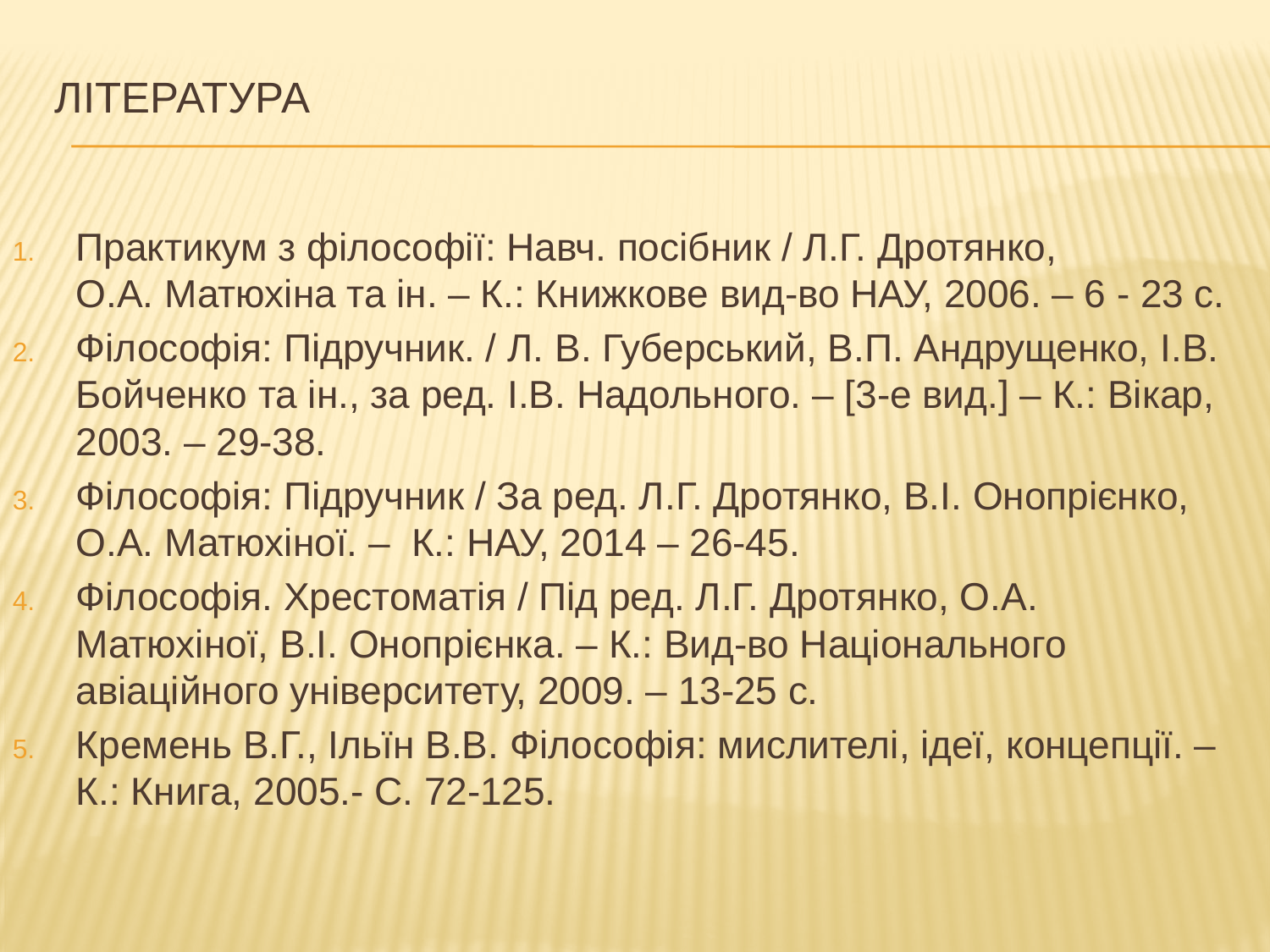

# Література
Практикум з філософії: Навч. посібник / Л.Г. Дротянко, О.А. Матюхіна та ін. – К.: Книжкове вид-во НАУ, 2006. – 6 - 23 с.
Філософія: Підручник. / Л. В. Губерський, В.П. Андрущенко, І.В. Бойченко та ін., за ред. І.В. Надольного. – [3-е вид.] – К.: Вікар, 2003. – 29-38.
Філософія: Підручник / За ред. Л.Г. Дротянко, В.І. Онопрієнко, О.А. Матюхіної. –  К.: НАУ, 2014 – 26-45.
Філософія. Хрестоматія / Під ред. Л.Г. Дротянко, О.А. Матюхіної, В.І. Онопрієнка. – К.: Вид-во Національного авіаційного університету, 2009. – 13-25 с.
Кремень В.Г., Ільїн В.В. Філософія: мислителі, ідеї, концепції. – К.: Книга, 2005.- С. 72-125.